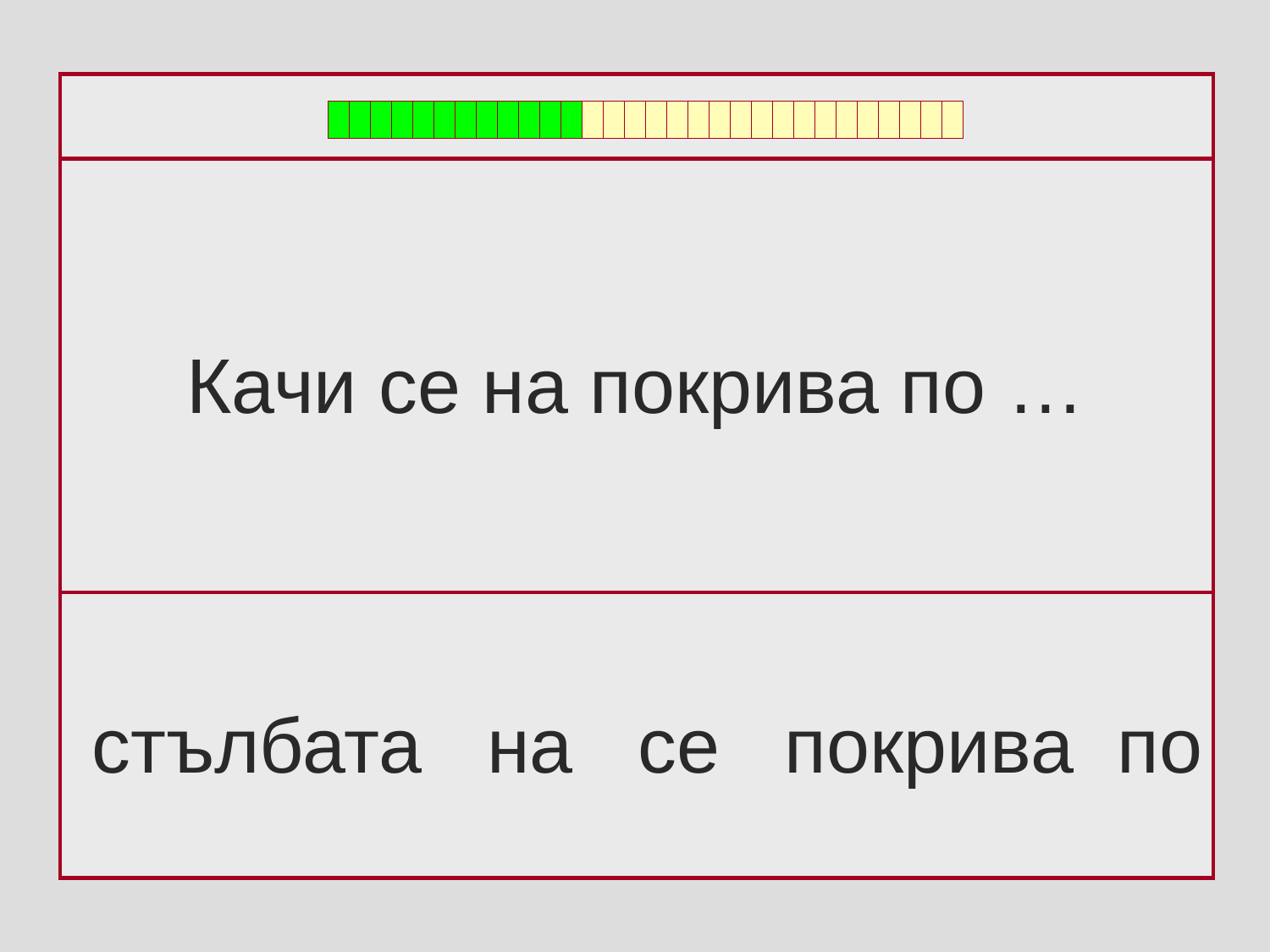

Качи се на покрива по …
 стълбата   на   се   покрива  по